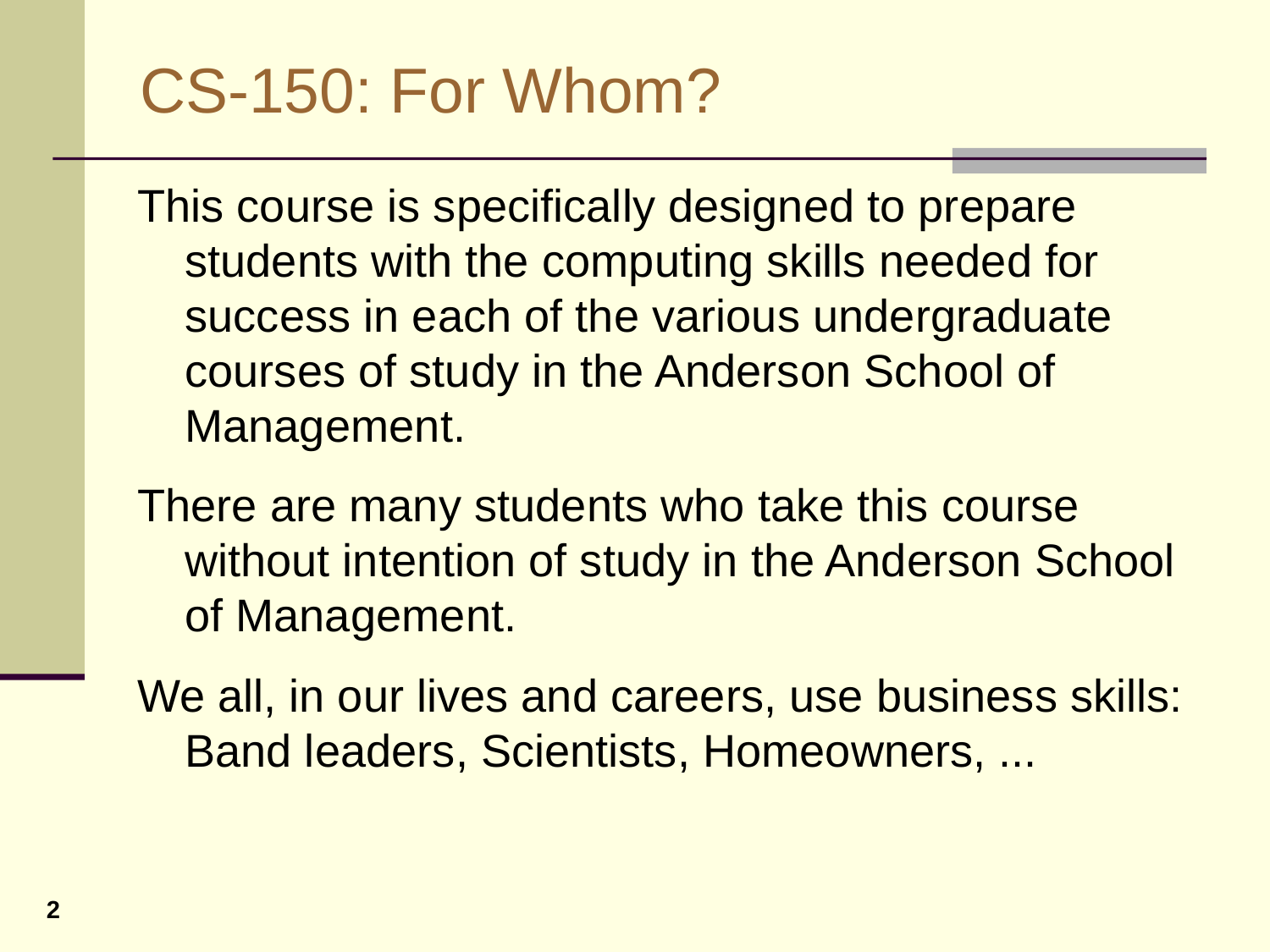

# CS-150: For Whom?
This course is specifically designed to prepare students with the computing skills needed for success in each of the various undergraduate courses of study in the Anderson School of Management.
There are many students who take this course without intention of study in the Anderson School of Management.
We all, in our lives and careers, use business skills: Band leaders, Scientists, Homeowners, ...
2